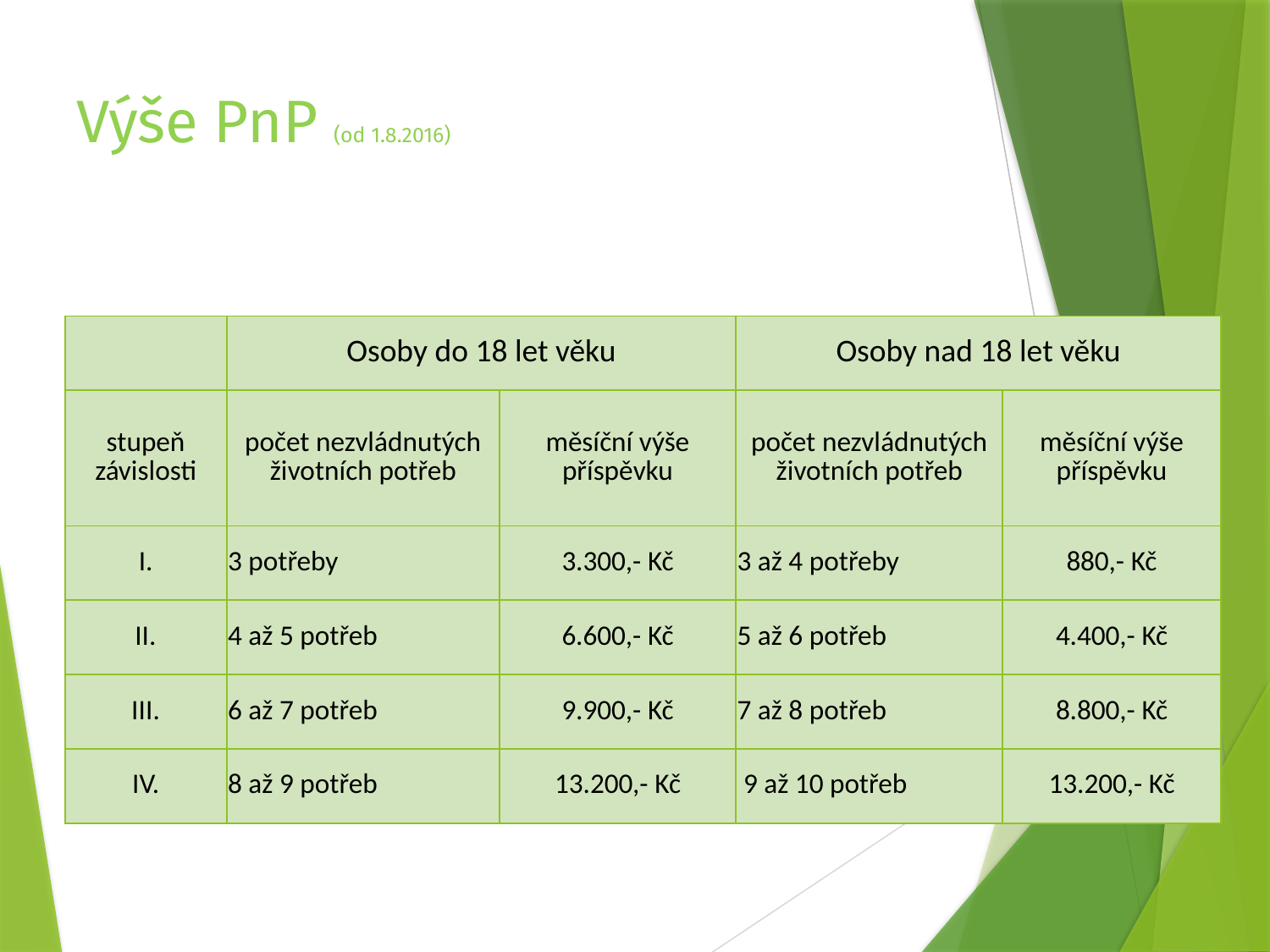

# Výše PnP (od 1.8.2016)
|  | Osoby do 18 let věku |  | Osoby nad 18 let věku |  |
| --- | --- | --- | --- | --- |
| stupeň závislosti | počet nezvládnutých životních potřeb | měsíční výše příspěvku | počet nezvládnutých životních potřeb | měsíční výše příspěvku |
| I. | 3 potřeby | 3.300,- Kč | 3 až 4 potřeby | 880,- Kč |
| II. | 4 až 5 potřeb | 6.600,- Kč | 5 až 6 potřeb | 4.400,- Kč |
| III. | 6 až 7 potřeb | 9.900,- Kč | 7 až 8 potřeb | 8.800,- Kč |
| IV. | 8 až 9 potřeb | 13.200,- Kč | 9 až 10 potřeb | 13.200,- Kč |